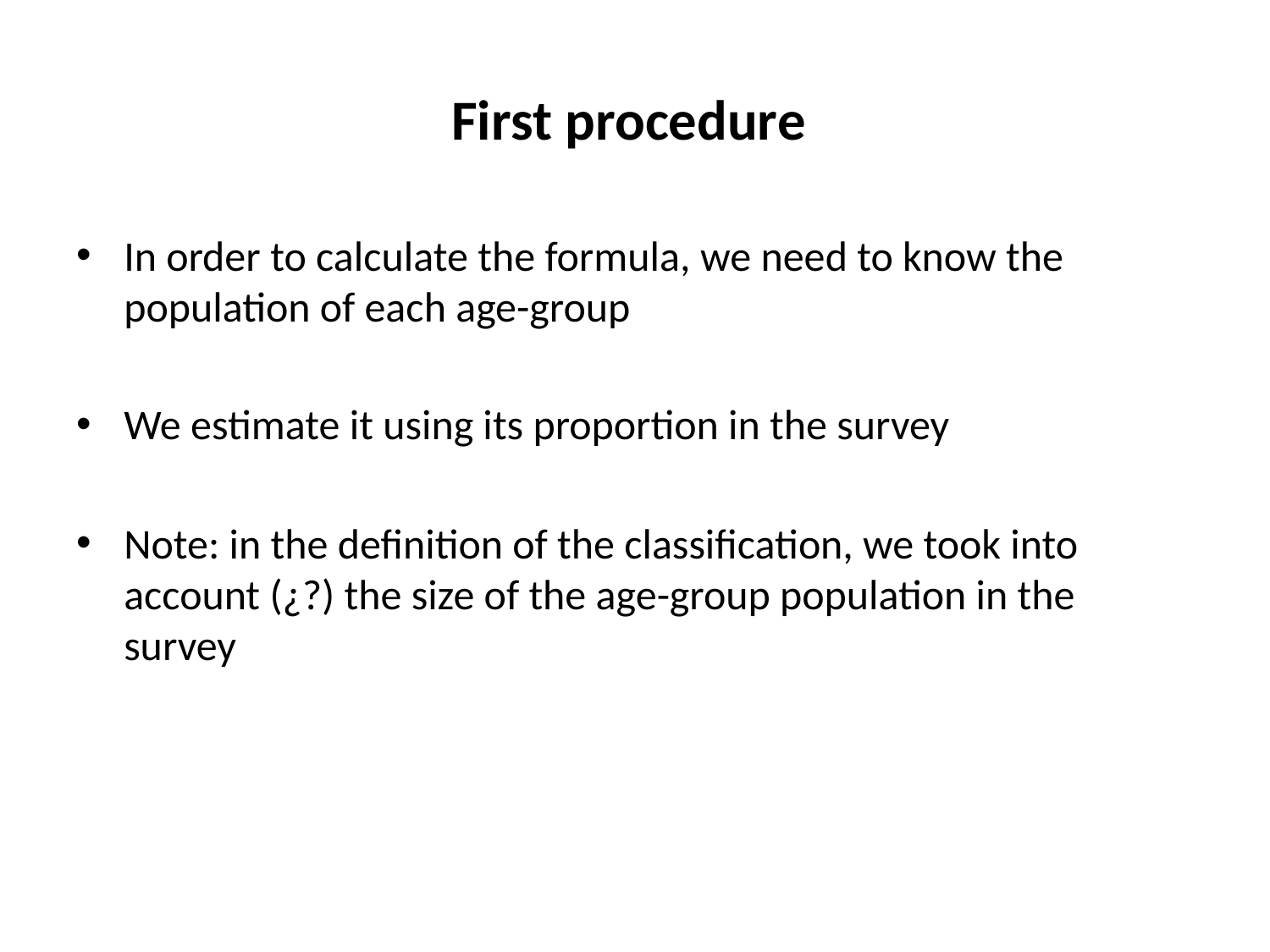

# First procedure
In order to calculate the formula, we need to know the population of each age-group

We estimate it using its proportion in the survey

Note: in the definition of the classification, we took into account (¿?) the size of the age-group population in the survey